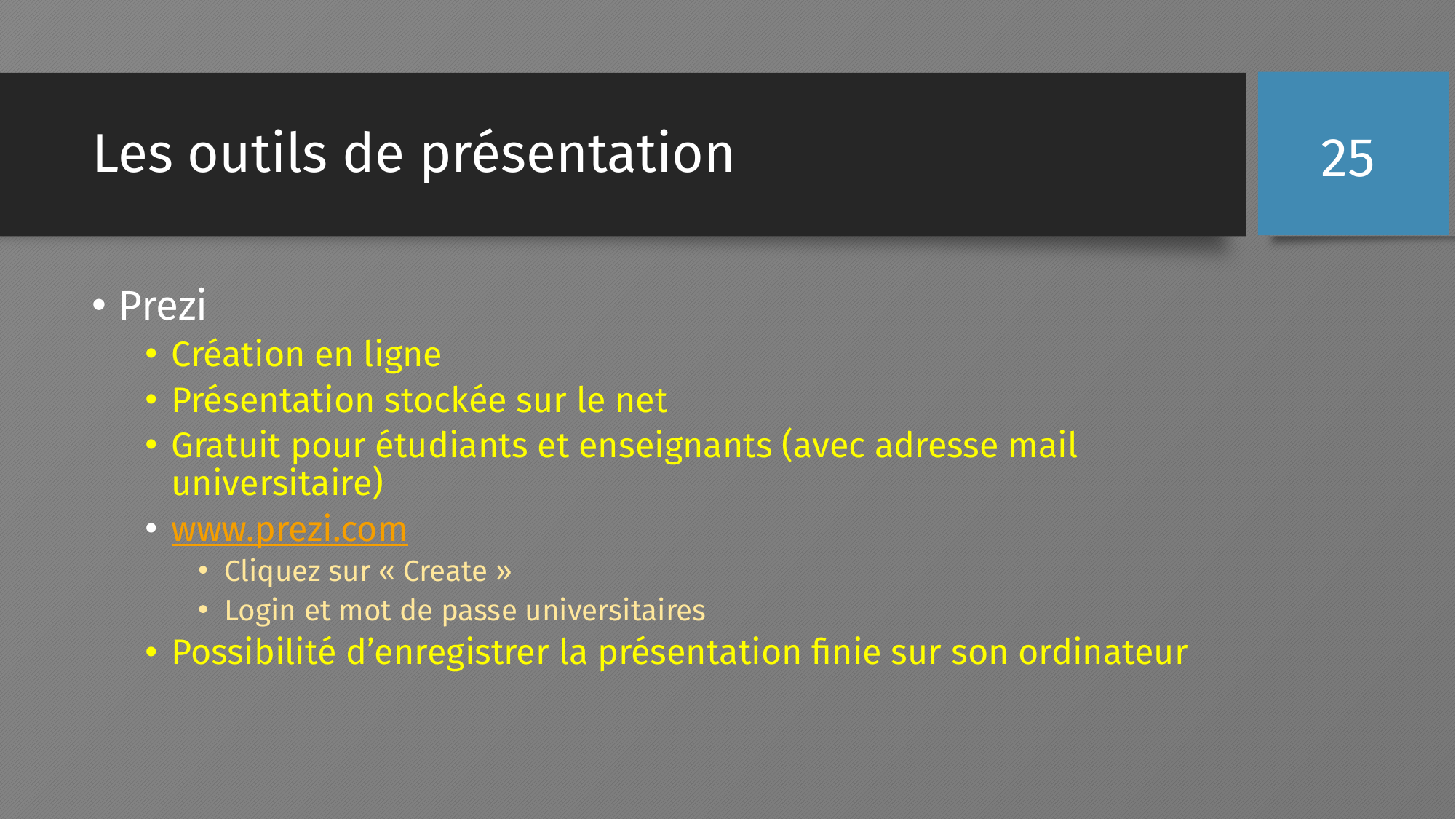

# Les outils de présentation
25
Prezi
Création en ligne
Présentation stockée sur le net
Gratuit pour étudiants et enseignants (avec adresse mail universitaire)
www.prezi.com
Cliquez sur « Create »
Login et mot de passe universitaires
Possibilité d’enregistrer la présentation finie sur son ordinateur